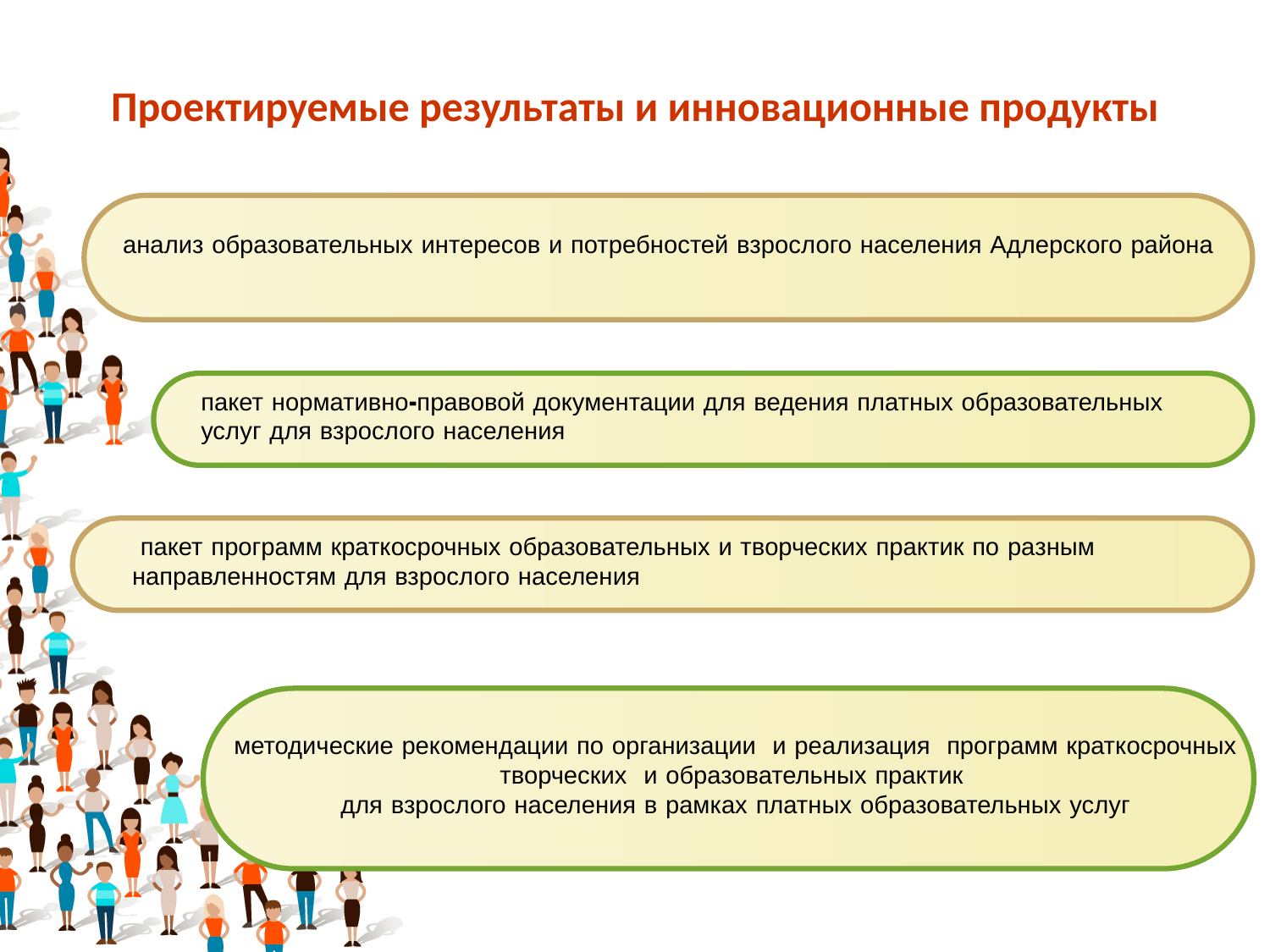

# Проектируемые результаты и инновационные продукты

анализ образовательных интересов и потребностей взрослого населения Адлерского района

пакет нормативно-правовой документации для ведения платных образовательных услуг для взрослого населения

 пакет программ краткосрочных образовательных и творческих практик по разным направленностям для взрослого населения

методические рекомендации по организации  и реализация  программ краткосрочных творческих  и образовательных практик
для взрослого населения в рамках платных образовательных услуг